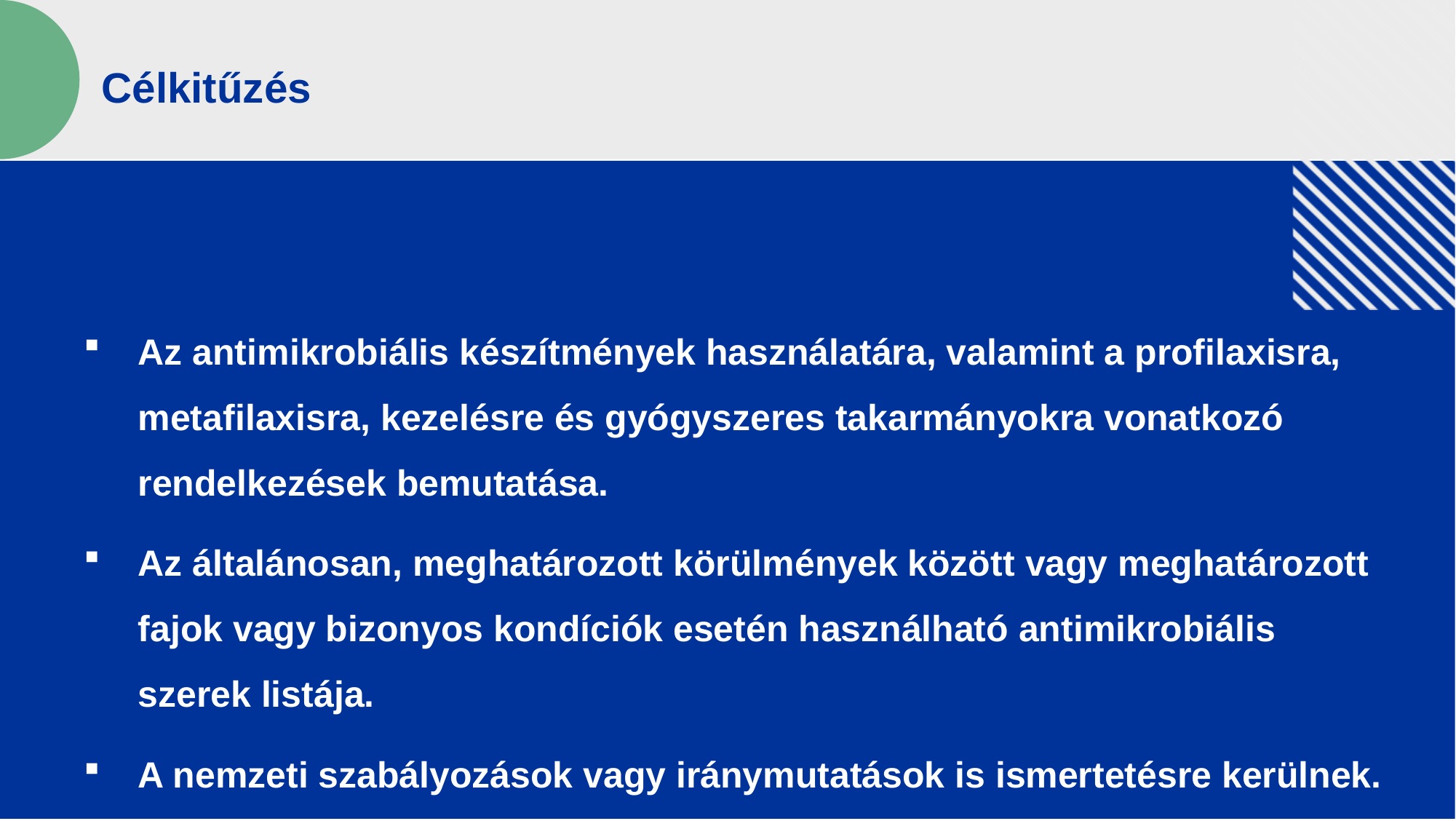

Célkitűzés
Az antimikrobiális készítmények használatára, valamint a profilaxisra, metafilaxisra, kezelésre és gyógyszeres takarmányokra vonatkozó rendelkezések bemutatása.
Az általánosan, meghatározott körülmények között vagy meghatározott fajok vagy bizonyos kondíciók esetén használható antimikrobiális szerek listája.
A nemzeti szabályozások vagy iránymutatások is ismertetésre kerülnek.